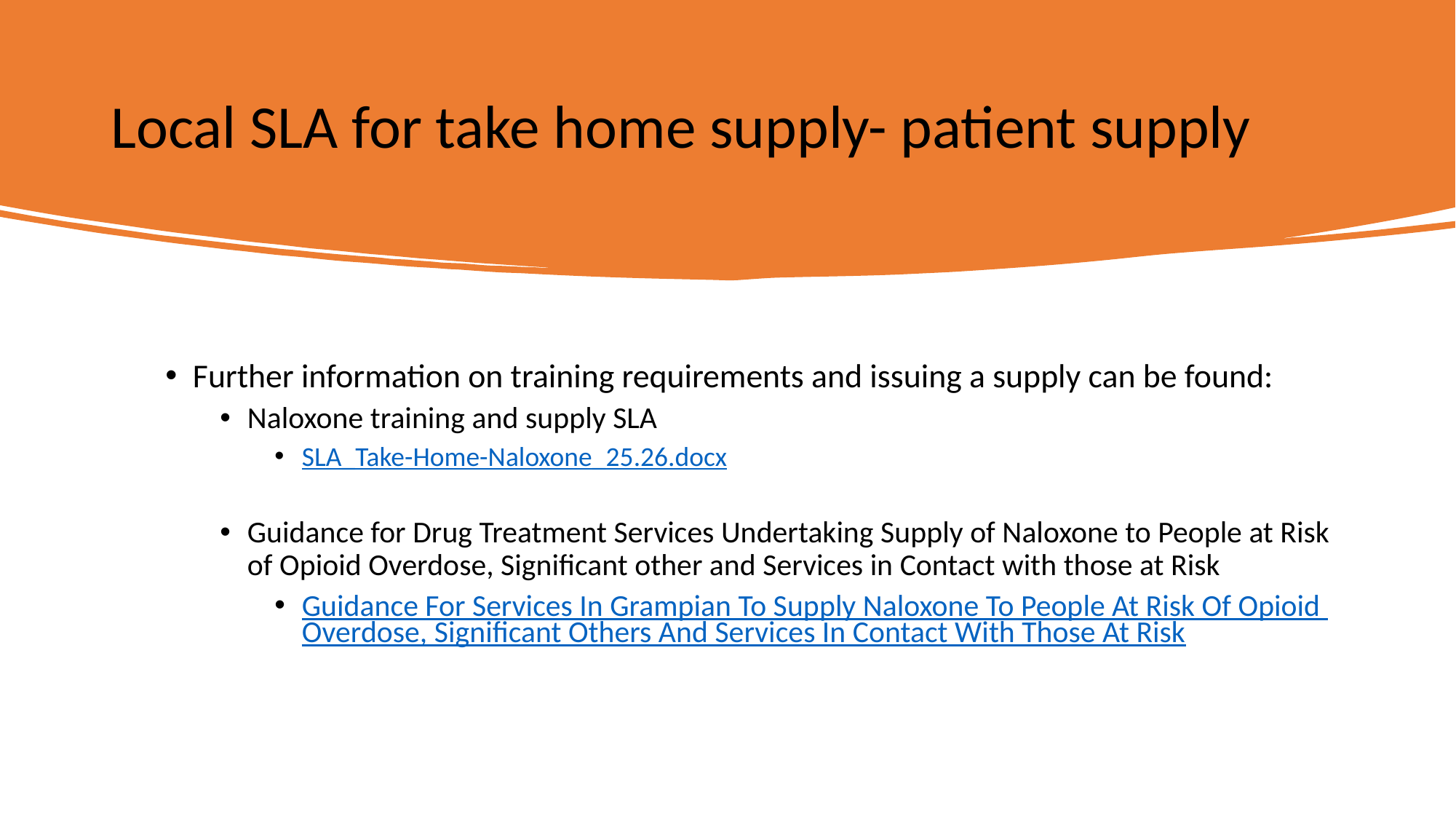

# Local SLA for take home supply- patient supply

Further information on training requirements and issuing a supply can be found:
Naloxone training and supply SLA
SLA_Take-Home-Naloxone_25.26.docx

Guidance for Drug Treatment Services Undertaking Supply of Naloxone to People at Risk of Opioid Overdose, Significant other and Services in Contact with those at Risk
Guidance For Services In Grampian To Supply Naloxone To People At Risk Of Opioid Overdose, Significant Others And Services In Contact With Those At Risk